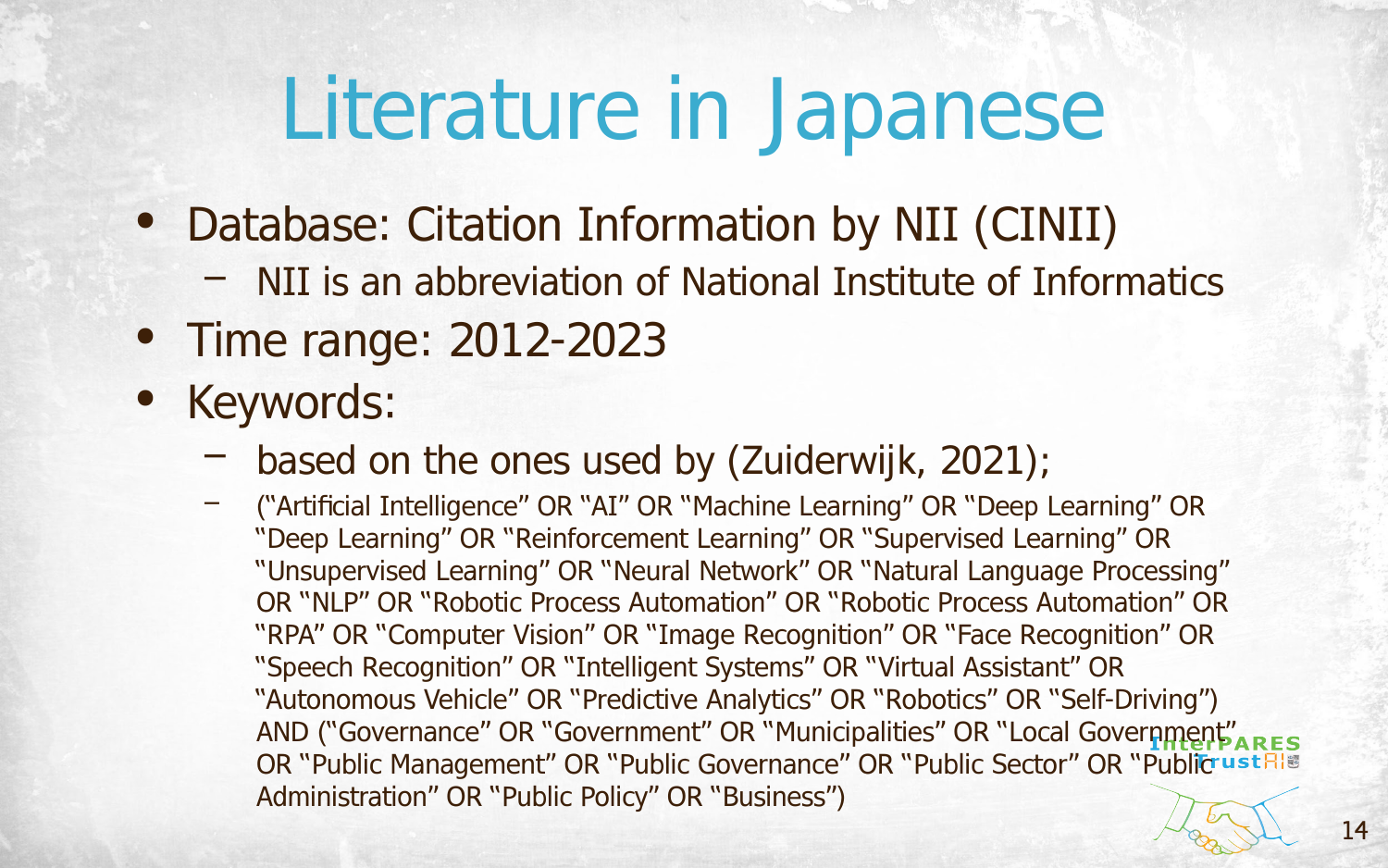

# Literature in Japanese
Database: Citation Information by NII (CINII)
NII is an abbreviation of National Institute of Informatics
Time range: 2012-2023
Keywords:
based on the ones used by (Zuiderwijk, 2021);
(“Artificial Intelligence” OR “AI” OR “Machine Learning” OR “Deep Learning” OR “Deep Learning” OR “Reinforcement Learning” OR “Supervised Learning” OR “Unsupervised Learning” OR “Neural Network” OR “Natural Language Processing” OR “NLP” OR “Robotic Process Automation” OR “Robotic Process Automation” OR “RPA” OR “Computer Vision” OR “Image Recognition” OR “Face Recognition” OR “Speech Recognition” OR “Intelligent Systems” OR “Virtual Assistant” OR “Autonomous Vehicle” OR “Predictive Analytics” OR “Robotics” OR “Self-Driving”) AND (“Governance” OR “Government” OR “Municipalities” OR “Local Government” OR “Public Management” OR “Public Governance” OR “Public Sector” OR “Public Administration” OR “Public Policy” OR “Business”)
14